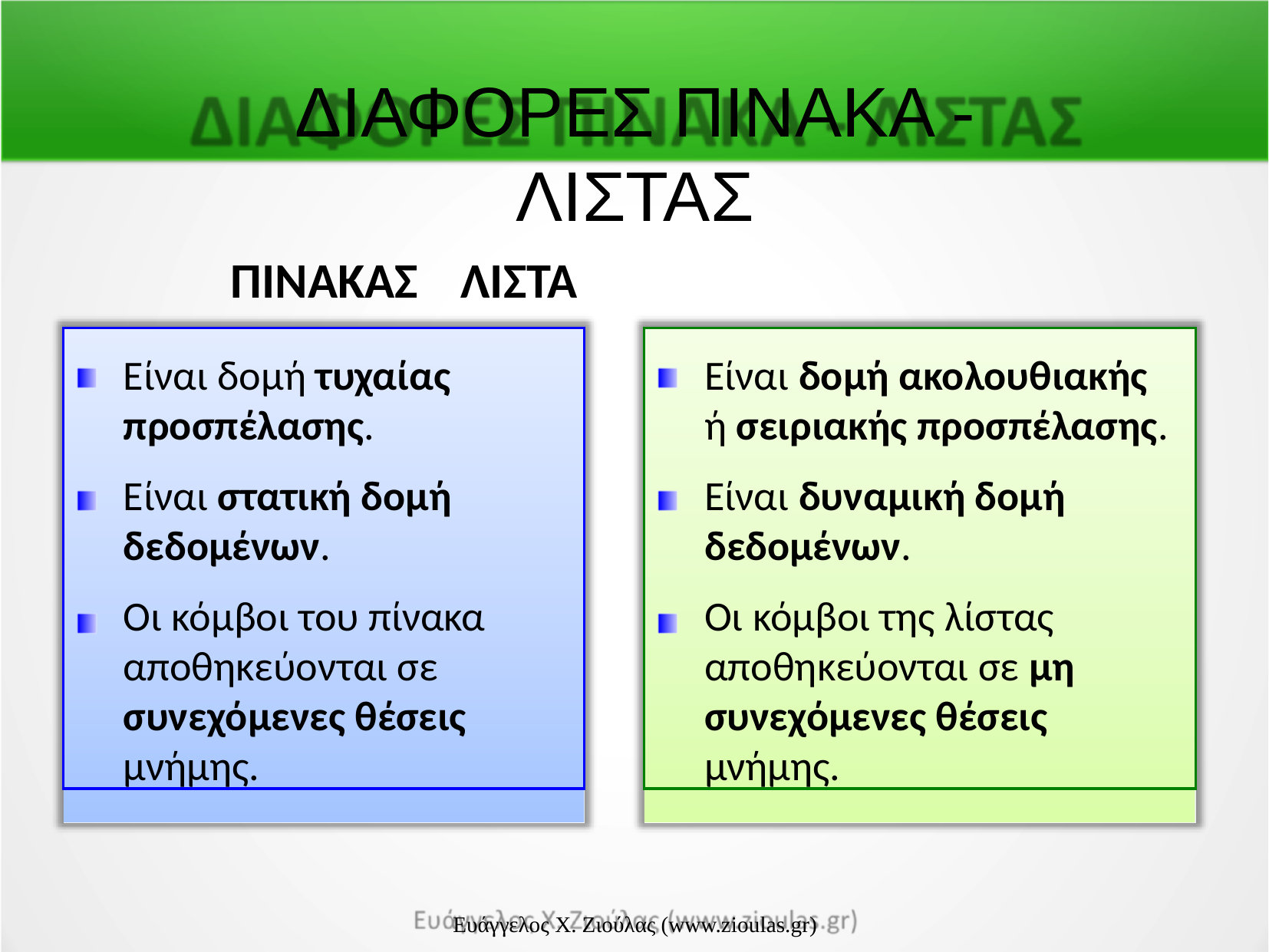

ΔΙΑΦΟΡΕΣ ΠΙΝΑΚΑ - ΛΙΣΤΑΣ
ΠΙΝΑΚΑΣ	ΛΙΣΤΑ

Είναι δομή τυχαίας  προσπέλασης.
Είναι στατική δομή  δεδομένων.
Οι κόμβοι του πίνακα  αποθηκεύονται σε  συνεχόμενες θέσεις  μνήμης.
Είναι δομή ακολουθιακής
ή σειριακής προσπέλασης.
Είναι δυναμική δομή  δεδομένων.
Οι κόμβοι της λίστας  αποθηκεύονται σε μη  συνεχόμενες θέσεις  μνήμης.

Ευάγγελος Χ. Ζιούλας (www.zioulas.gr)